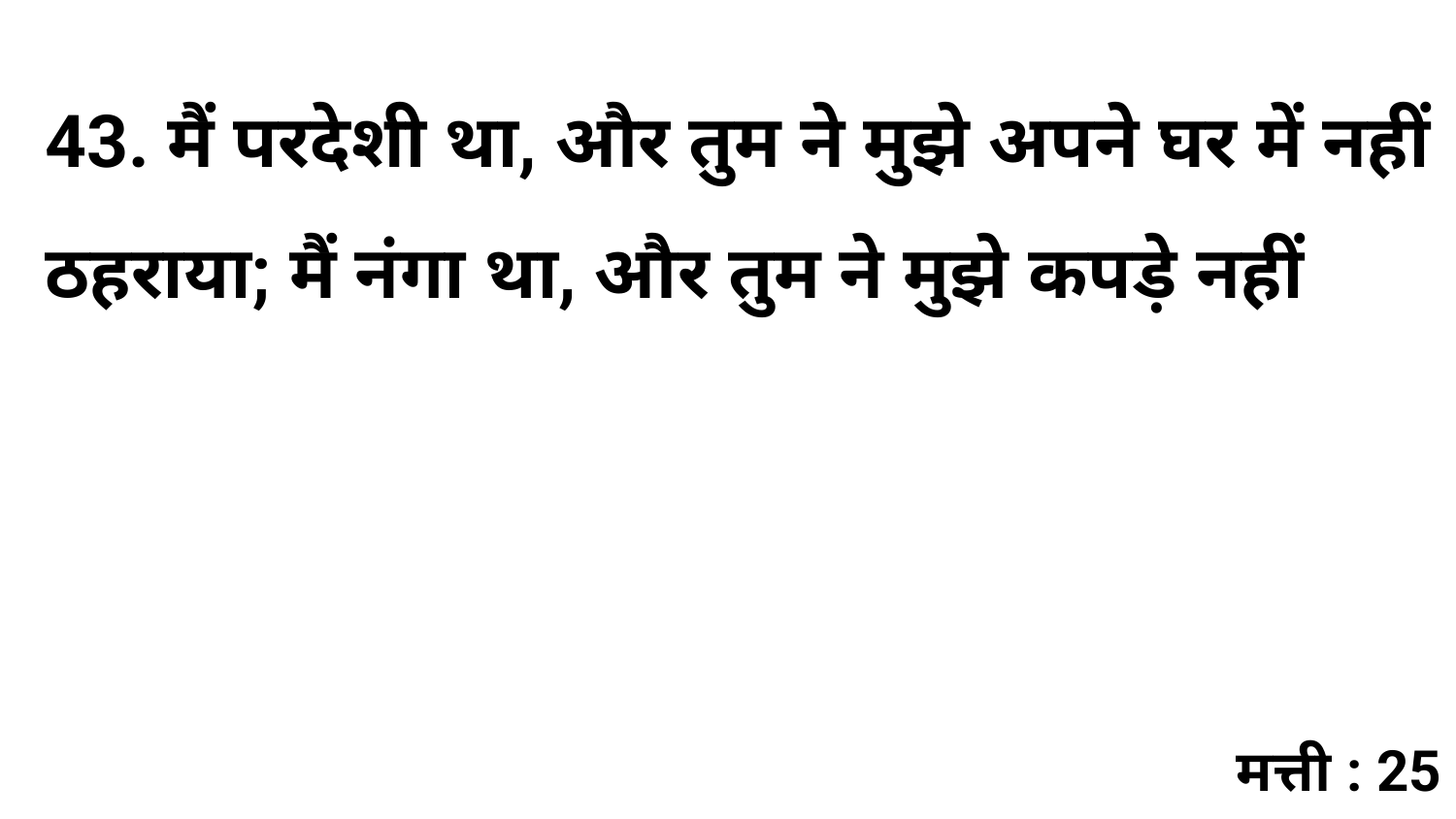

43. मैं परदेशी था, और तुम ने मुझे अपने घर में नहीं ठहराया; मैं नंगा था, और तुम ने मुझे कपड़े नहीं
मत्ती : 25